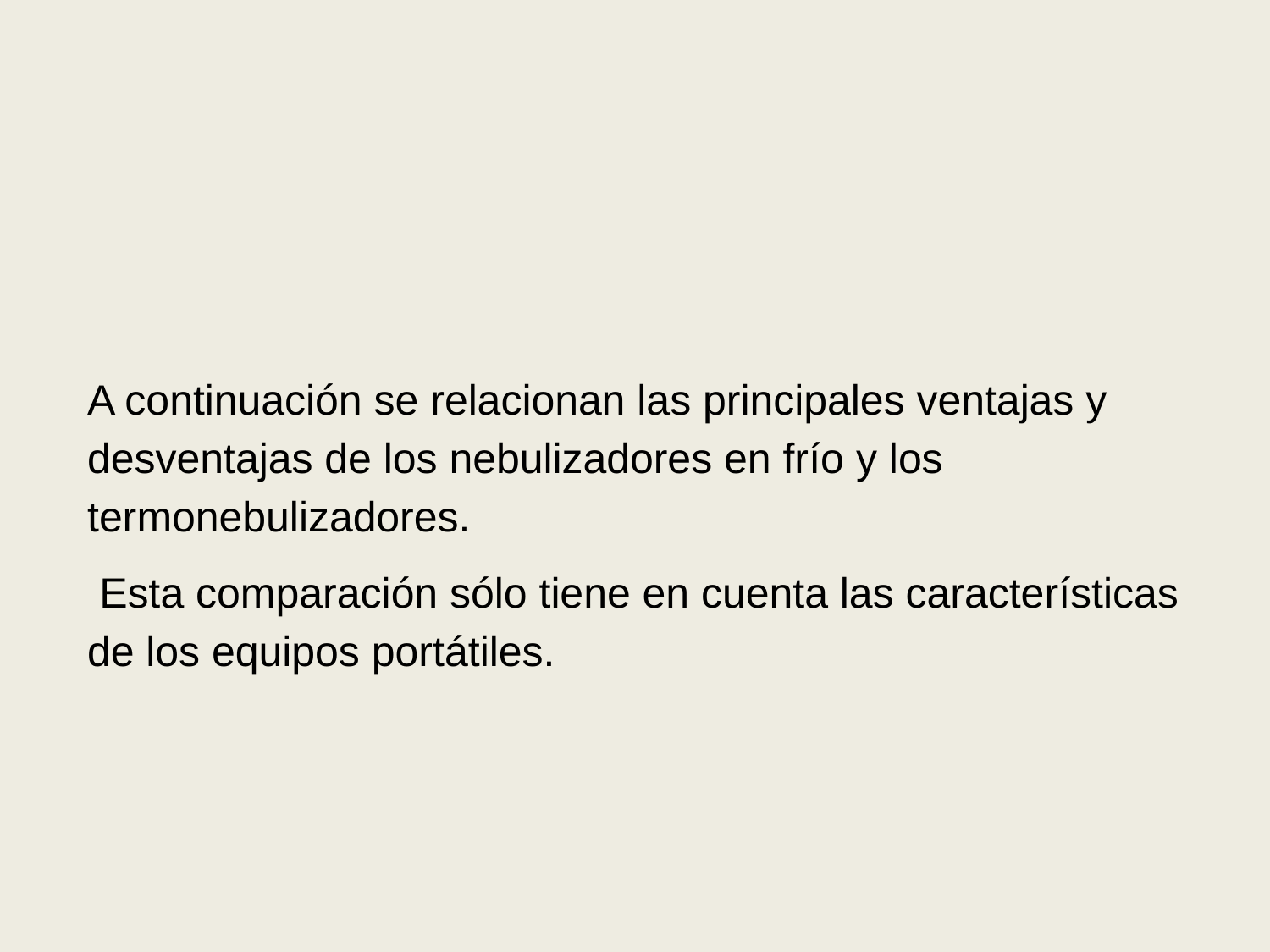

A continuación se relacionan las principales ventajas y desventajas de los nebulizadores en frío y los termonebulizadores.
 Esta comparación sólo tiene en cuenta las características de los equipos portátiles.